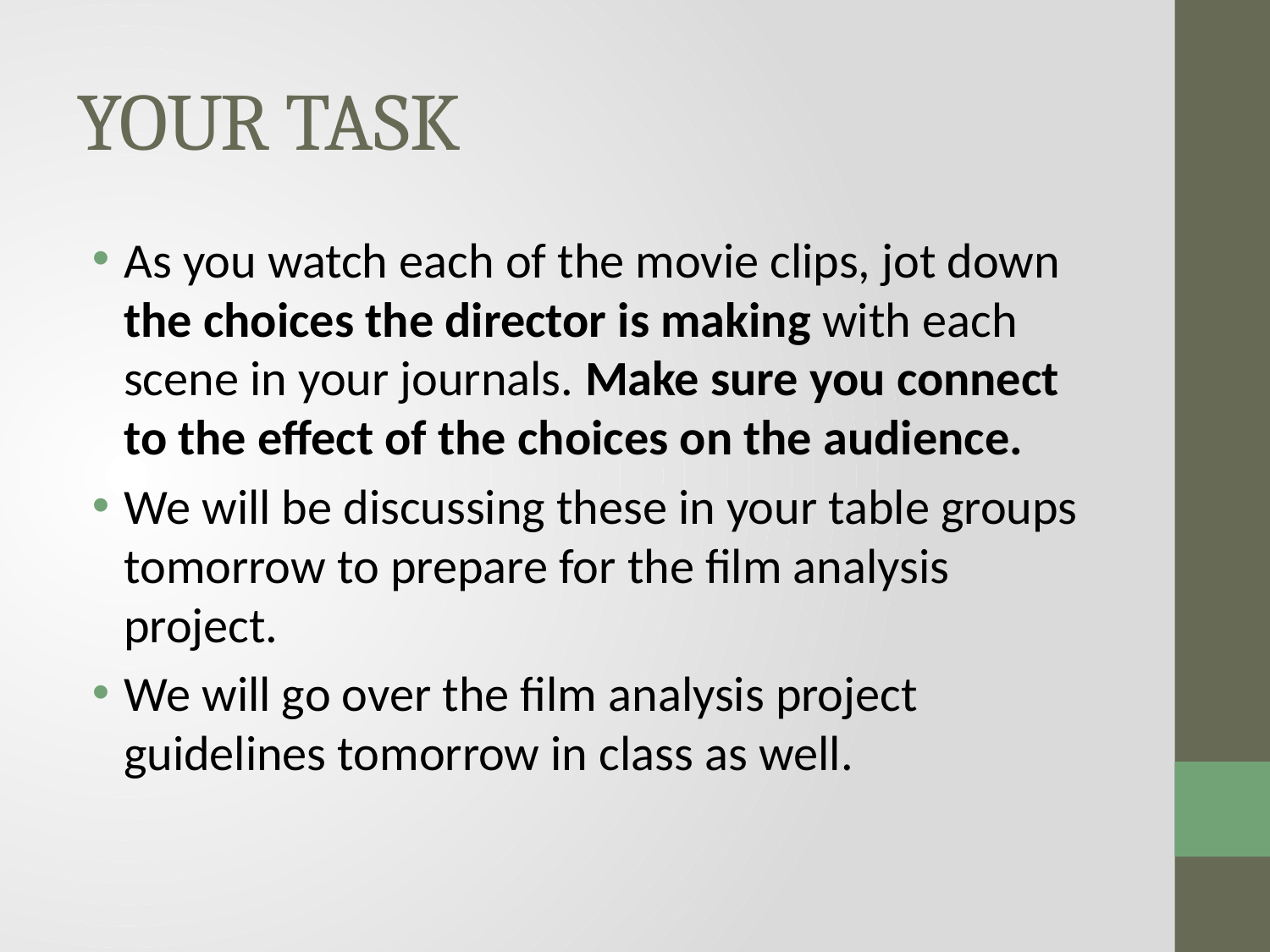

# YOUR TASK
As you watch each of the movie clips, jot down the choices the director is making with each scene in your journals. Make sure you connect to the effect of the choices on the audience.
We will be discussing these in your table groups tomorrow to prepare for the film analysis project.
We will go over the film analysis project guidelines tomorrow in class as well.